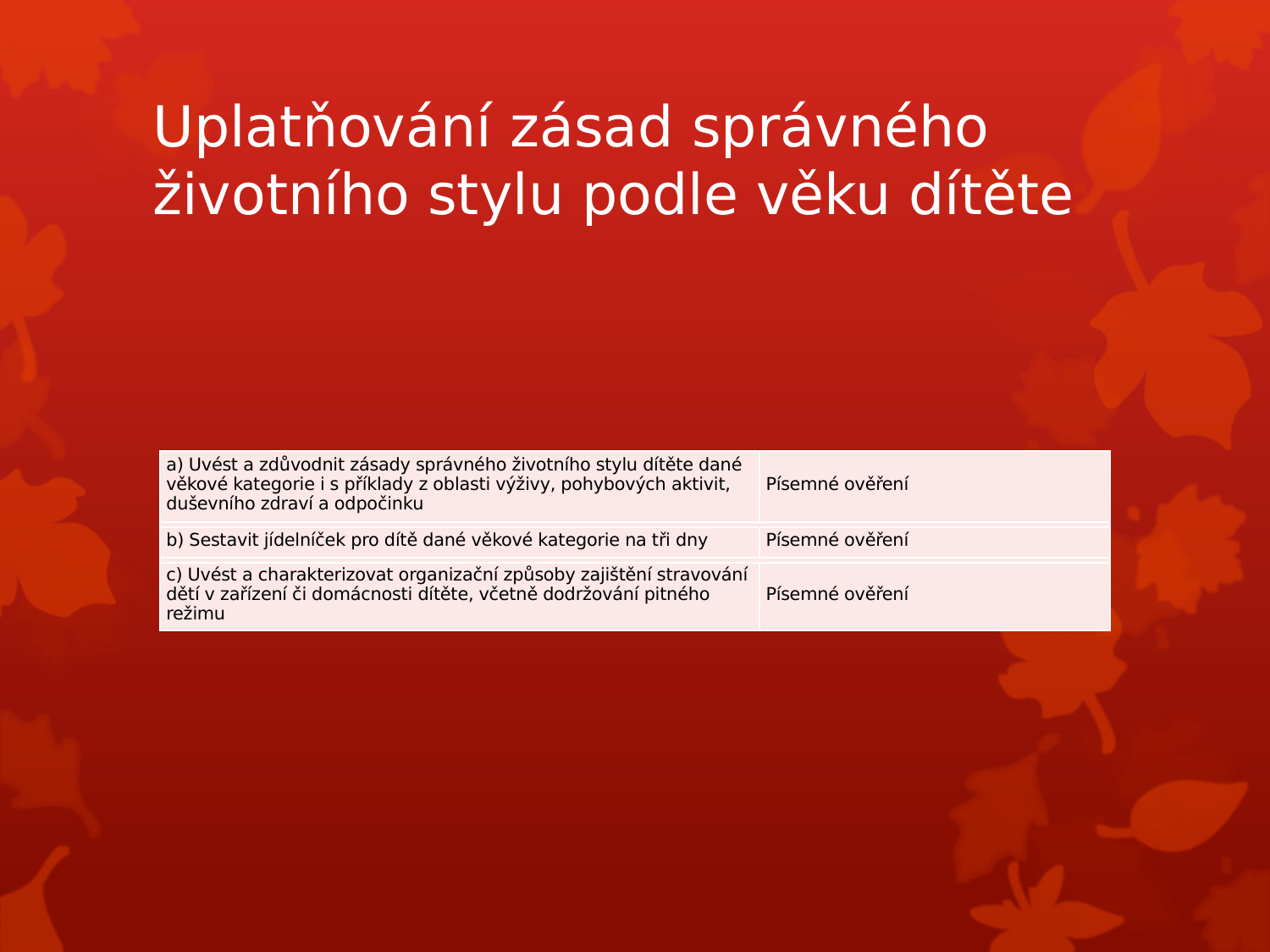

# Uplatňování zásad správného životního stylu podle věku dítěte
| a) Uvést a zdůvodnit zásady správného životního stylu dítěte dané věkové kategorie i s příklady z oblasti výživy, pohybových aktivit, duševního zdraví a odpočinku | Písemné ověření |
| --- | --- |
|  |  |
| b) Sestavit jídelníček pro dítě dané věkové kategorie na tři dny | Písemné ověření |
|  |  |
| c) Uvést a charakterizovat organizační způsoby zajištění stravování dětí v zařízení či domácnosti dítěte, včetně dodržování pitného režimu | Písemné ověření |